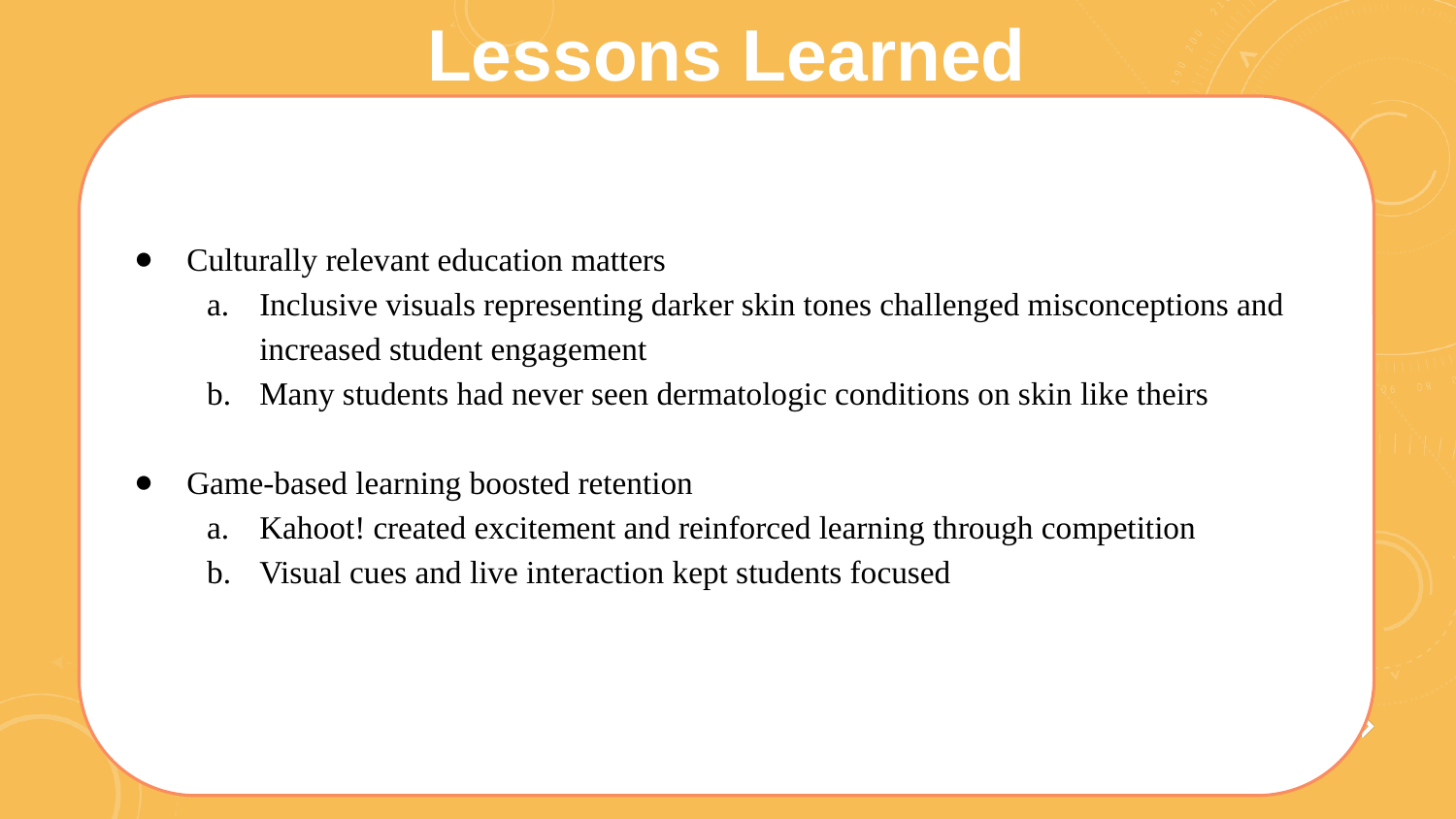

Lessons Learned

Culturally relevant education matters
Inclusive visuals representing darker skin tones challenged misconceptions and increased student engagement
Many students had never seen dermatologic conditions on skin like theirs
Game-based learning boosted retention
Kahoot! created excitement and reinforced learning through competition
Visual cues and live interaction kept students focused